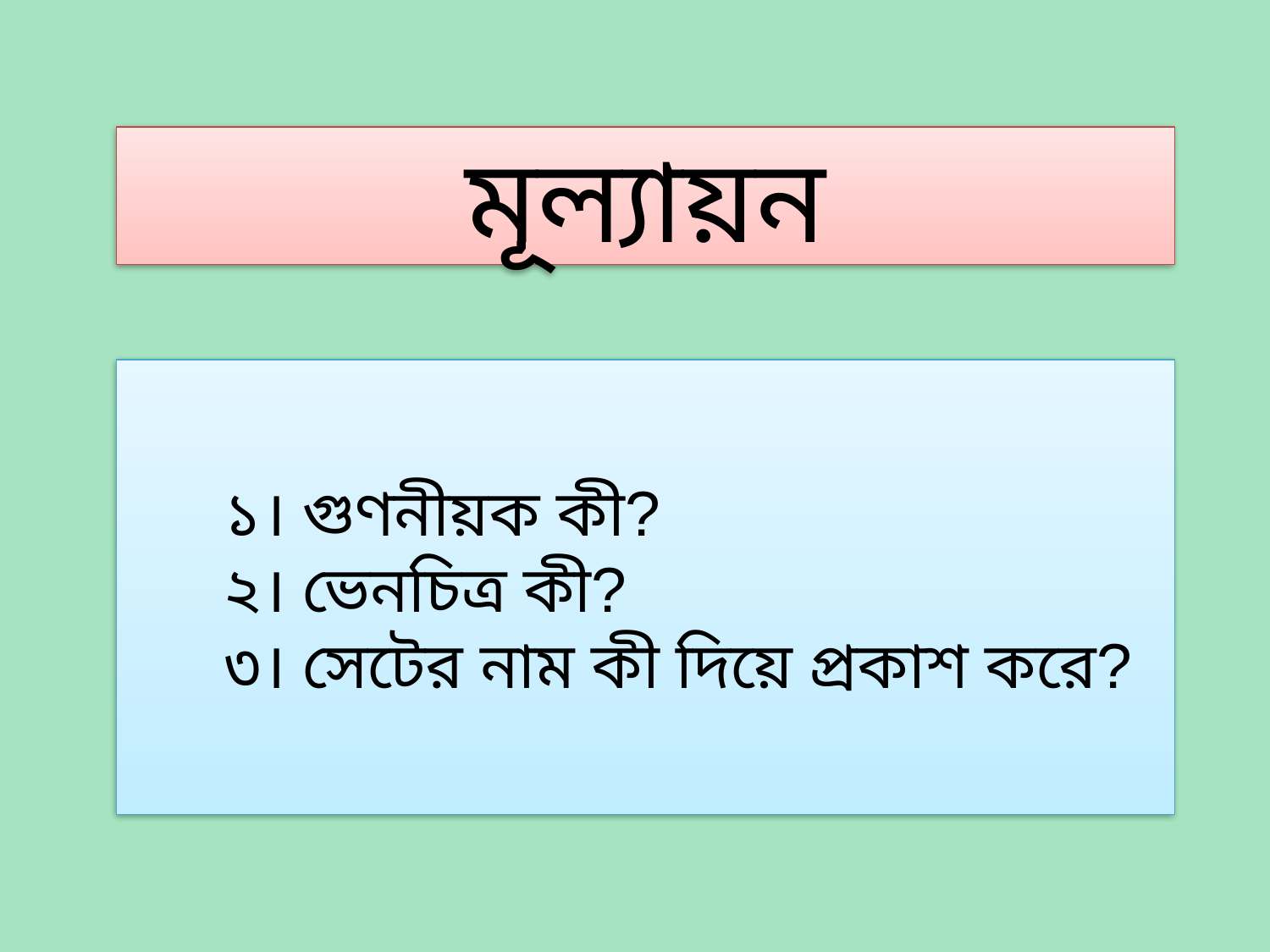

মূল্যায়ন
১। গুণনীয়ক কী?
২। ভেনচিত্র কী?
৩। সেটের নাম কী দিয়ে প্রকাশ করে?